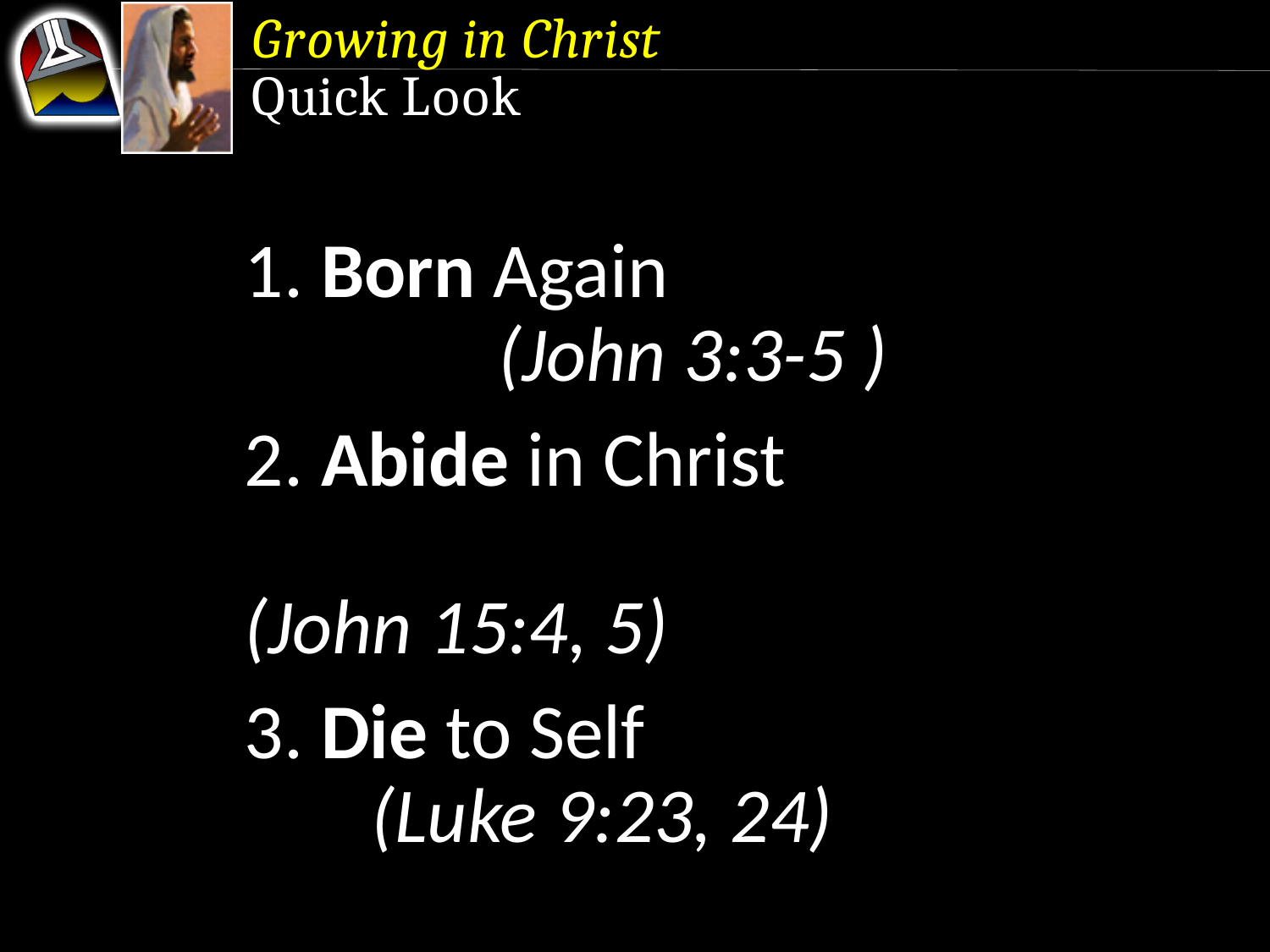

Growing in Christ
Quick Look
1. Born Again	                       	(John 3:3-5 )
2. Abide in Christ	                                    	(John 15:4, 5)
3. Die to Self                          	(Luke 9:23, 24)